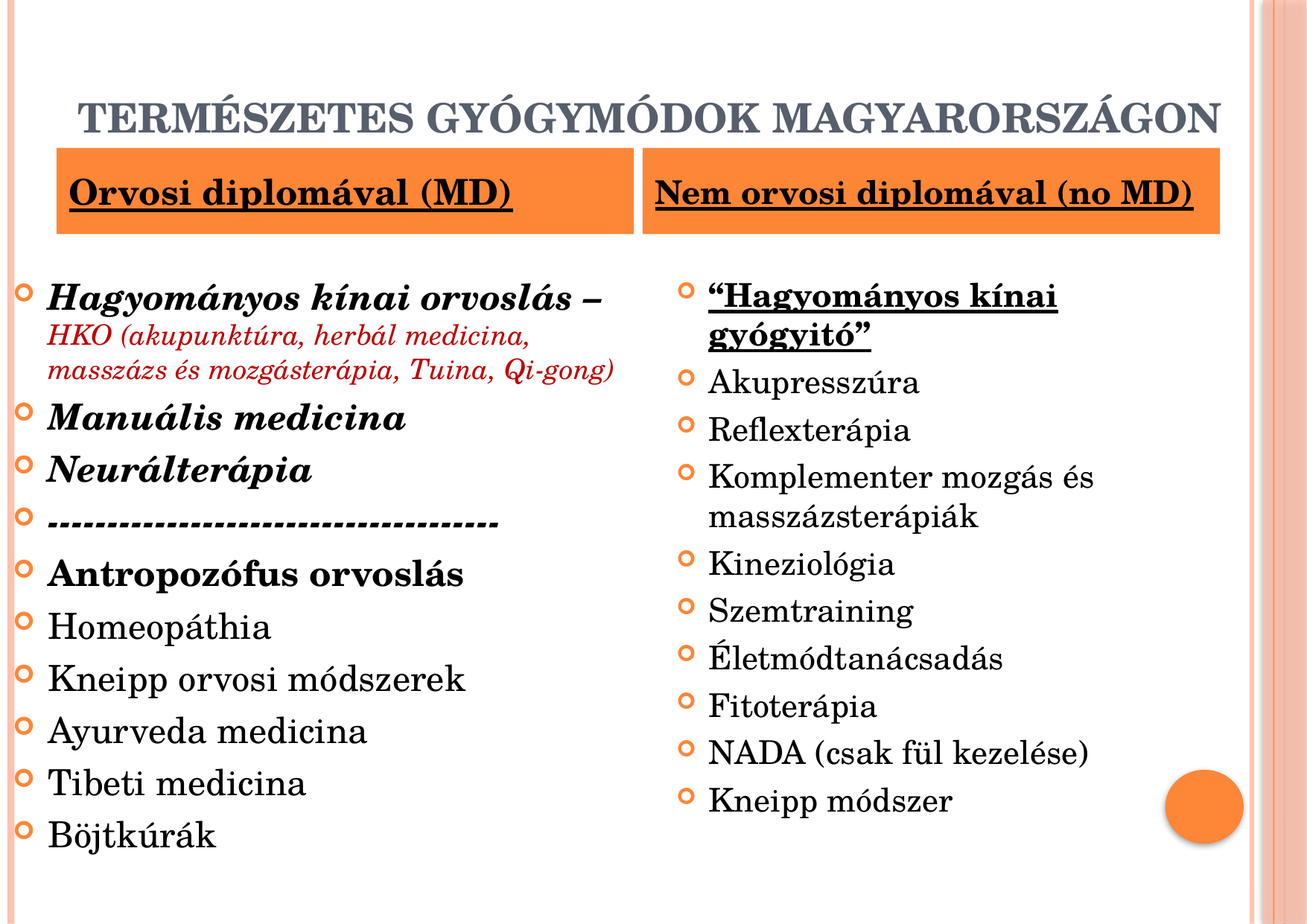

# Természetes gyógymódok Magyarországon
Orvosi diplomával (MD)
Nem orvosi diplomával (no MD)
Hagyományos kínai orvoslás – HKO (akupunktúra, herbál medicina, masszázs és mozgásterápia, Tuina, Qi-gong)
Manuális medicina
Neurálterápia
--------------------------------------
Antropozófus orvoslás
Homeopáthia
Kneipp orvosi módszerek
Ayurveda medicina
Tibeti medicina
Böjtkúrák

“Hagyományos kínai gyógyitó”
Akupresszúra
Reflexterápia
Komplementer mozgás és masszázsterápiák
Kineziológia
Szemtraining
Életmódtanácsadás
Fitoterápia
NADA (csak fül kezelése)
Kneipp módszer